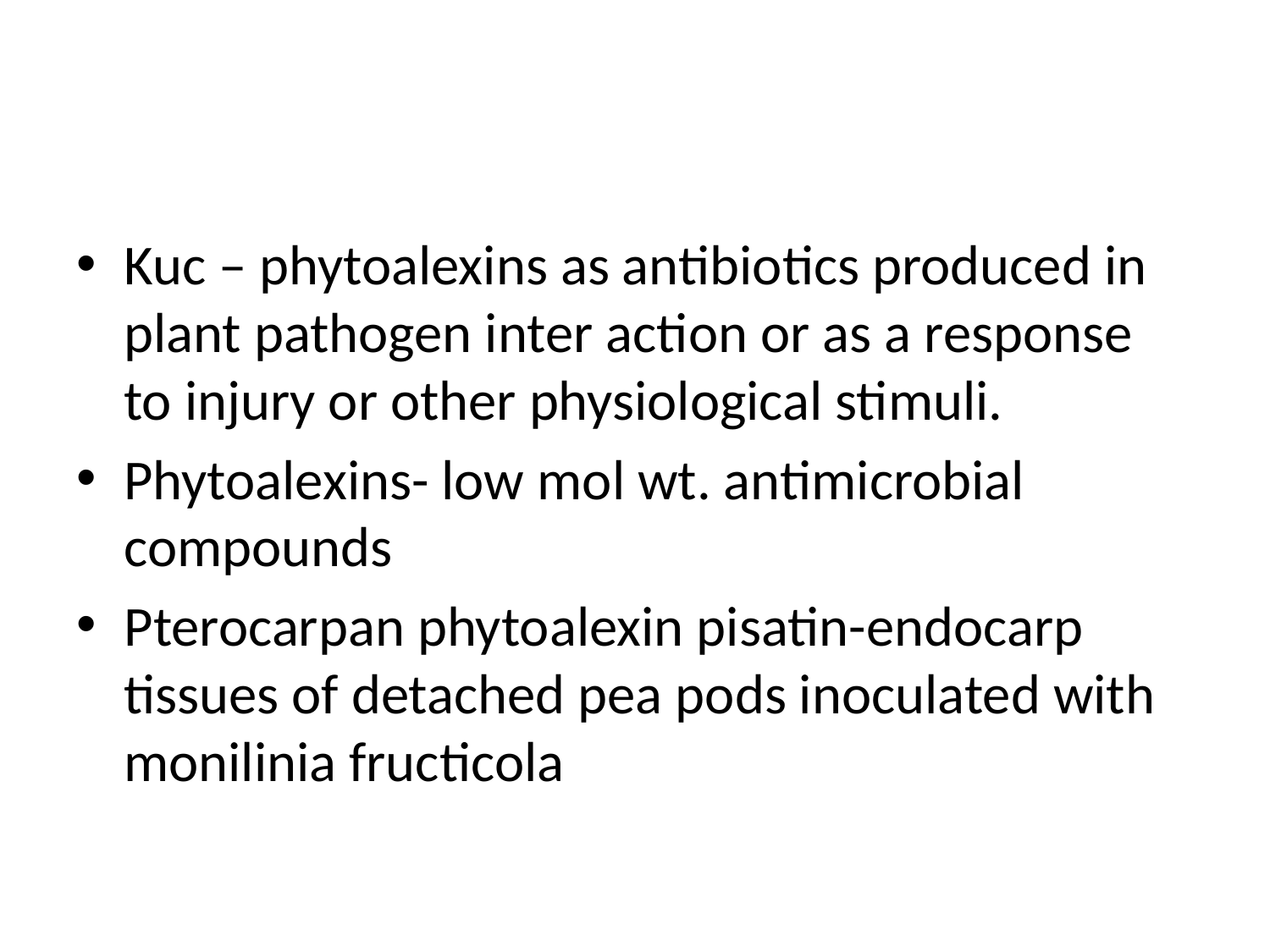

#
Kuc – phytoalexins as antibiotics produced in plant pathogen inter action or as a response to injury or other physiological stimuli.
Phytoalexins- low mol wt. antimicrobial compounds
Pterocarpan phytoalexin pisatin-endocarp tissues of detached pea pods inoculated with monilinia fructicola